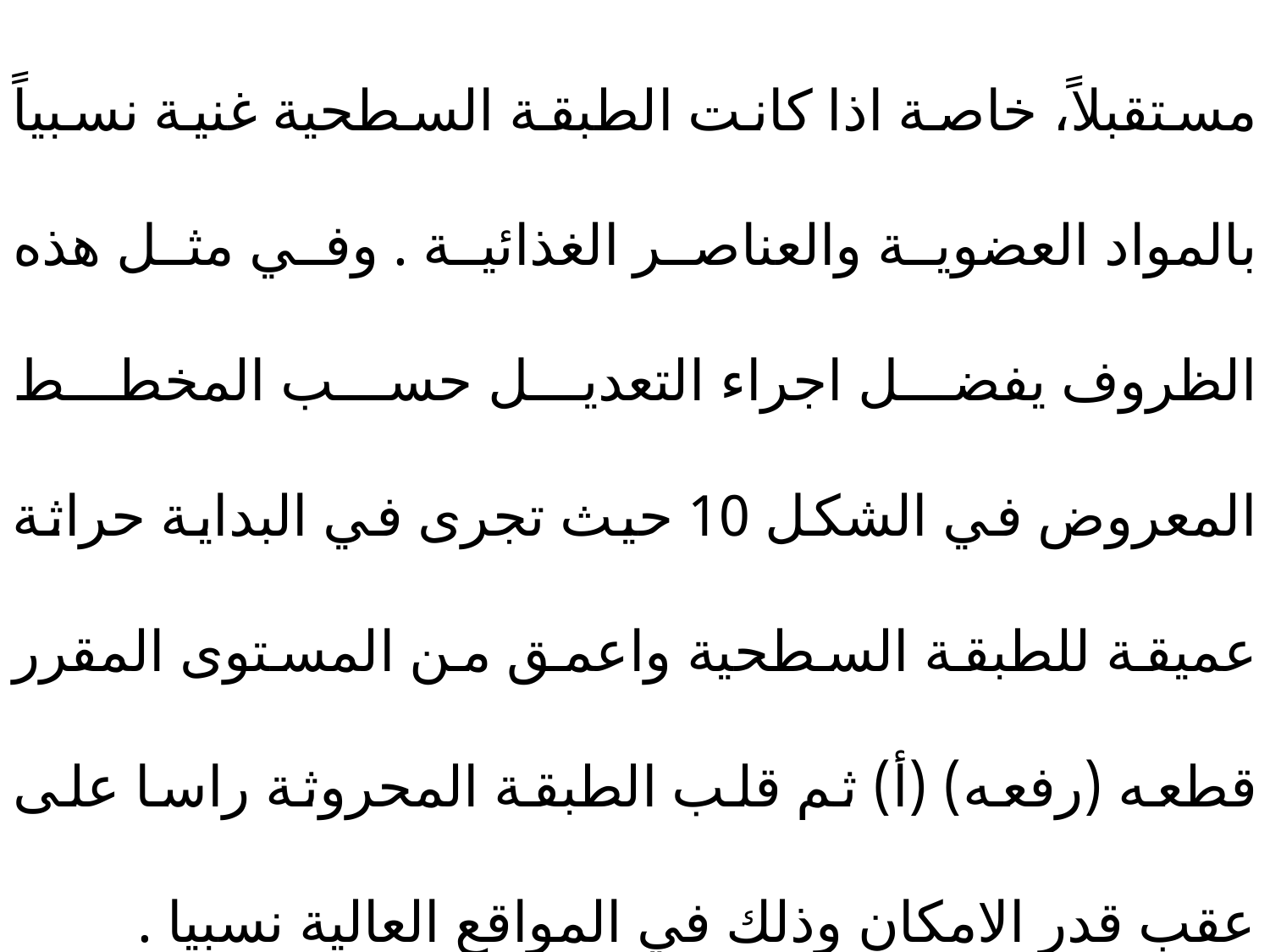

مستقبلاً، خاصة اذا كانت الطبقة السطحية غنية نسبياً بالمواد العضوية والعناصر الغذائية . وفي مثل هذه الظروف يفضل اجراء التعديل حسب المخطط المعروض في الشكل 10 حيث تجرى في البداية حراثة عميقة للطبقة السطحية واعمق من المستوى المقرر قطعه (رفعه) (أ) ثم قلب الطبقة المحروثة راسا على عقب قدر الامكان وذلك في المواقع العالية نسبيا .